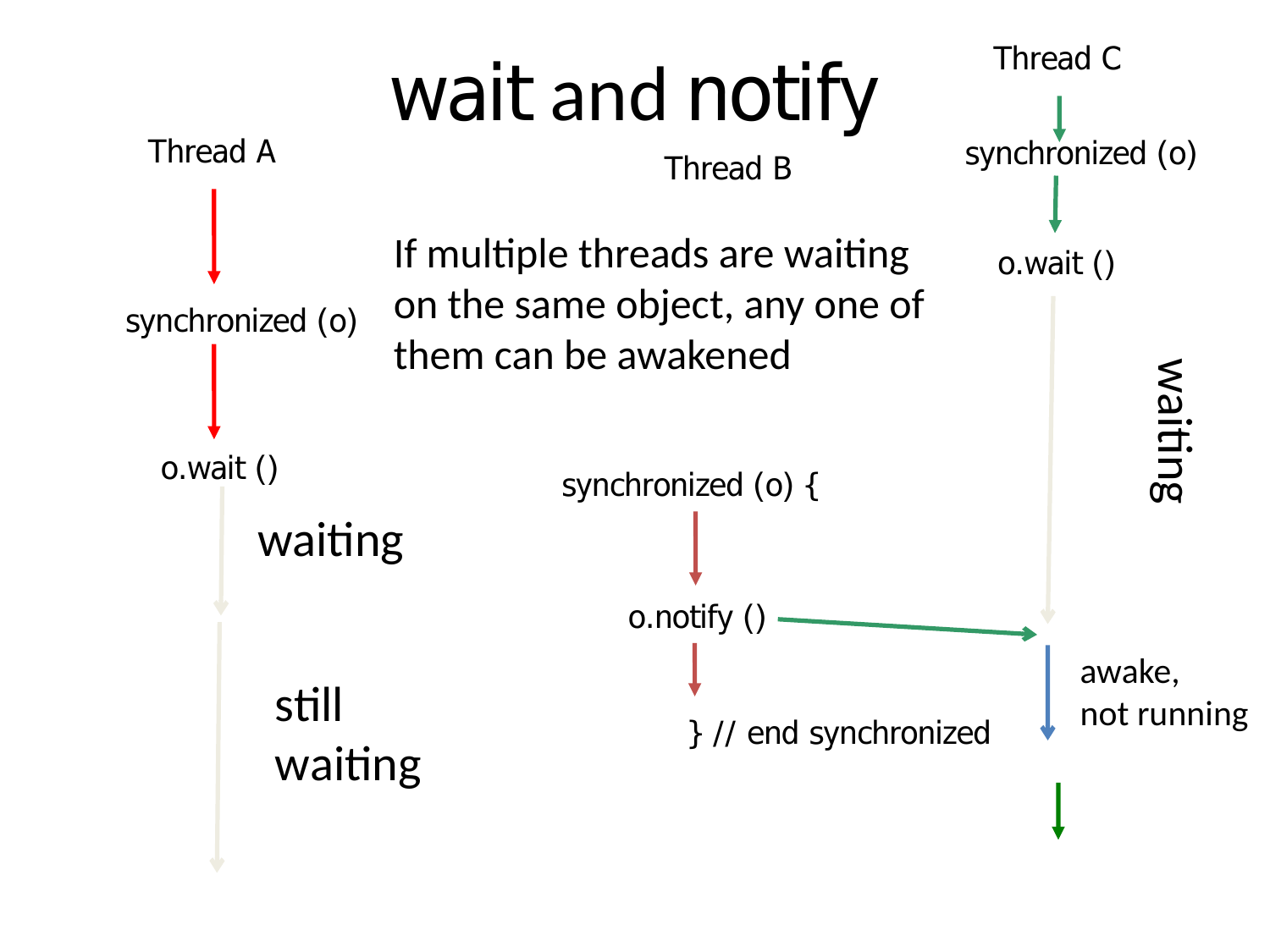

# wait and notify
Thread C

Thread A
synchronized (o)
Thread B

If multiple threads are waiting on the same object, any one of them can be awakened
o.wait ()
synchronized (o)

waiting
o.wait ()
synchronized (o) {

waiting

o.notify ()

awake,
not running

still waiting
} // end synchronized